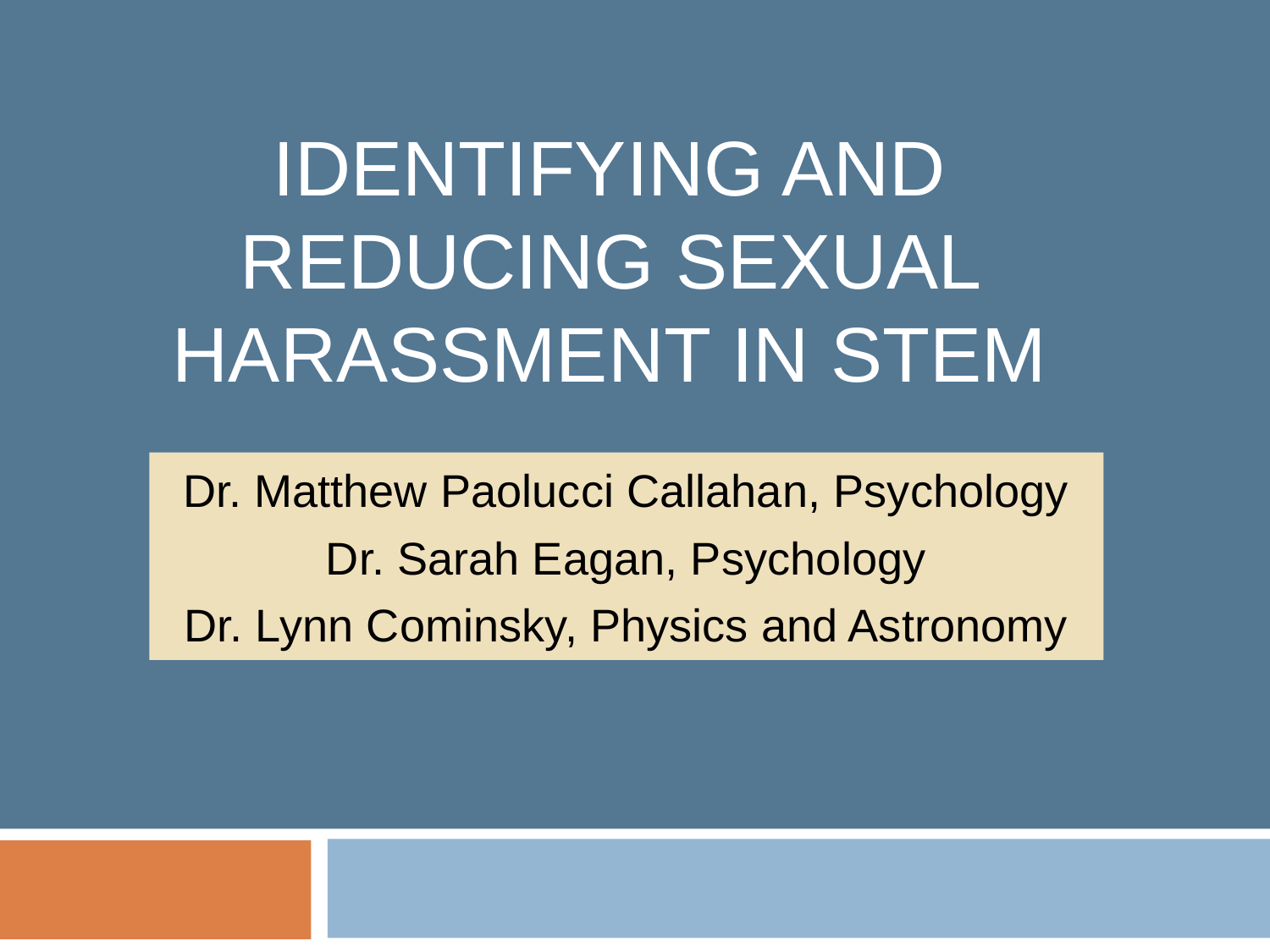

# IDENTIFYING AND REDUCING SEXUAL HARASSMENT IN STEM
Dr. Matthew Paolucci Callahan, Psychology
Dr. Sarah Eagan, Psychology
Dr. Lynn Cominsky, Physics and Astronomy